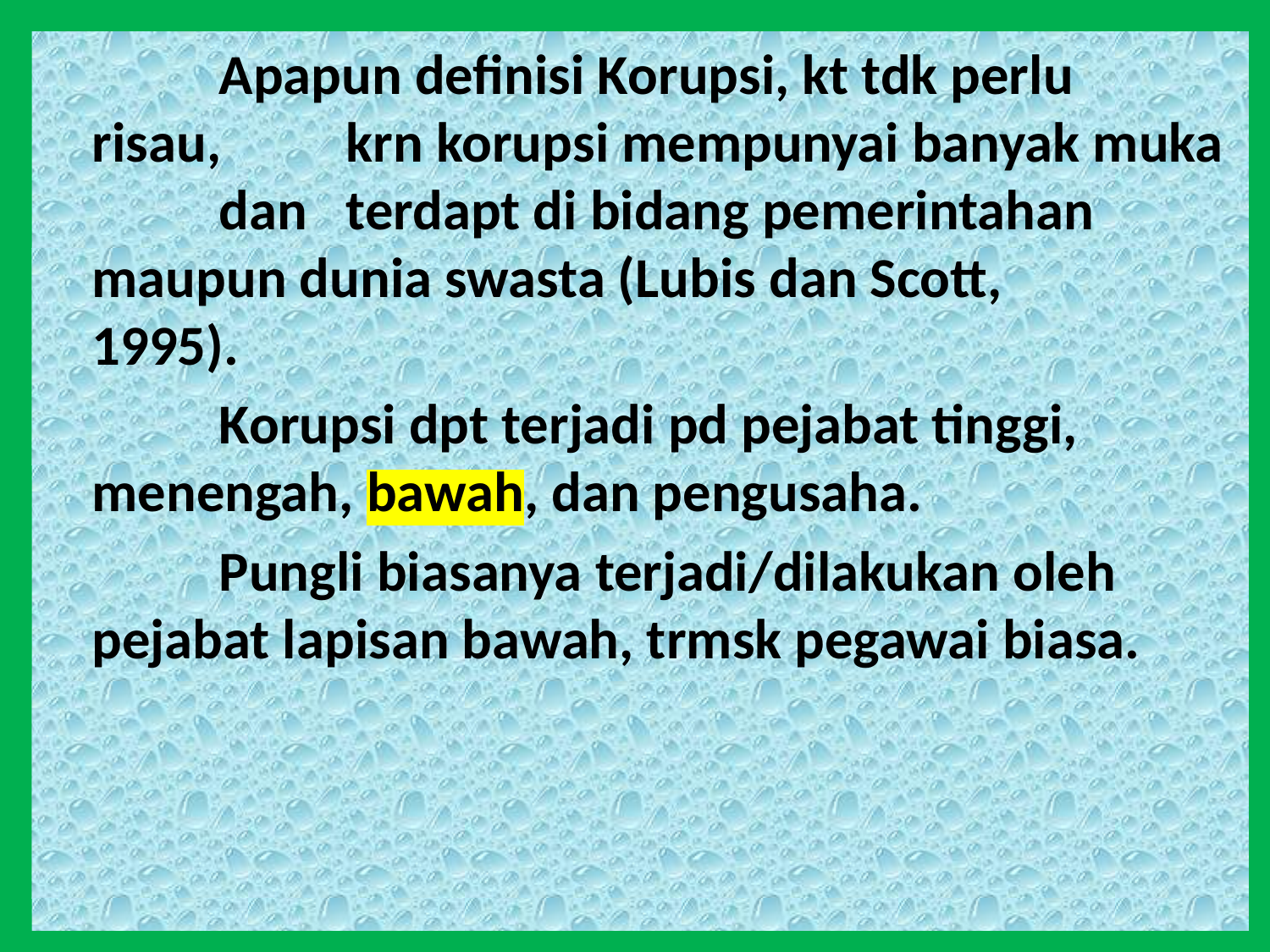

Apapun definisi Korupsi, kt tdk perlu 	risau, 	krn korupsi mempunyai banyak muka 	dan 	terdapt di bidang pemerintahan 	maupun dunia swasta (Lubis dan Scott, 	1995).
		Korupsi dpt terjadi pd pejabat tinggi, 	menengah, bawah, dan pengusaha.
		Pungli biasanya terjadi/dilakukan oleh 	pejabat lapisan bawah, trmsk pegawai biasa.